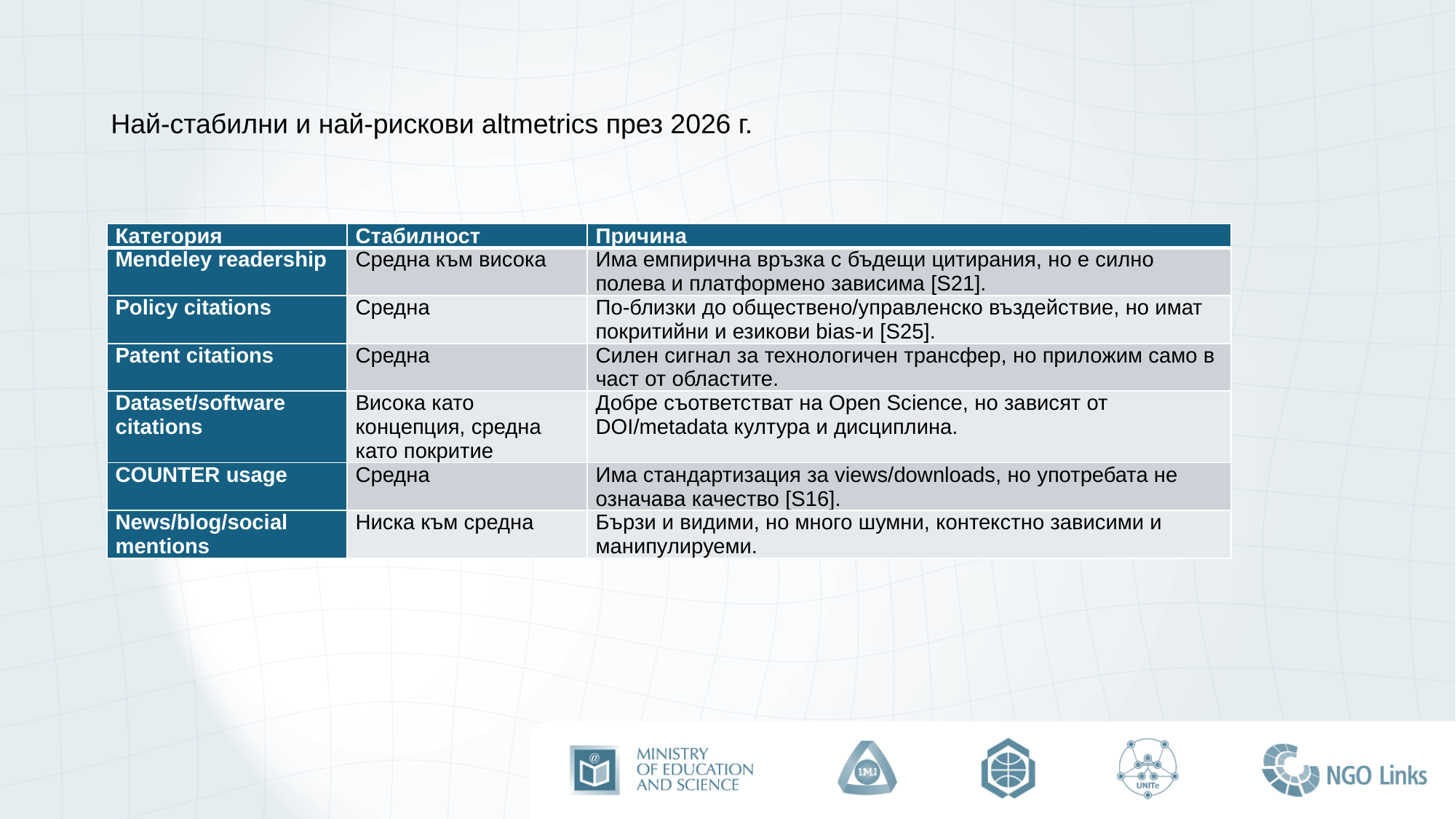

# Най-стабилни и най-рискови altmetrics през 2026 г.
| Категория | Стабилност | Причина |
| --- | --- | --- |
| Mendeley readership | Средна към висока | Има емпирична връзка с бъдещи цитирания, но е силно полева и платформено зависима [S21]. |
| Policy citations | Средна | По-близки до обществено/управленско въздействие, но имат покритийни и езикови bias-и [S25]. |
| Patent citations | Средна | Силен сигнал за технологичен трансфер, но приложим само в част от областите. |
| Dataset/software citations | Висока като концепция, средна като покритие | Добре съответстват на Open Science, но зависят от DOI/metadata култура и дисциплина. |
| COUNTER usage | Средна | Има стандартизация за views/downloads, но употребата не означава качество [S16]. |
| News/blog/social mentions | Ниска към средна | Бързи и видими, но много шумни, контекстно зависими и манипулируеми. |